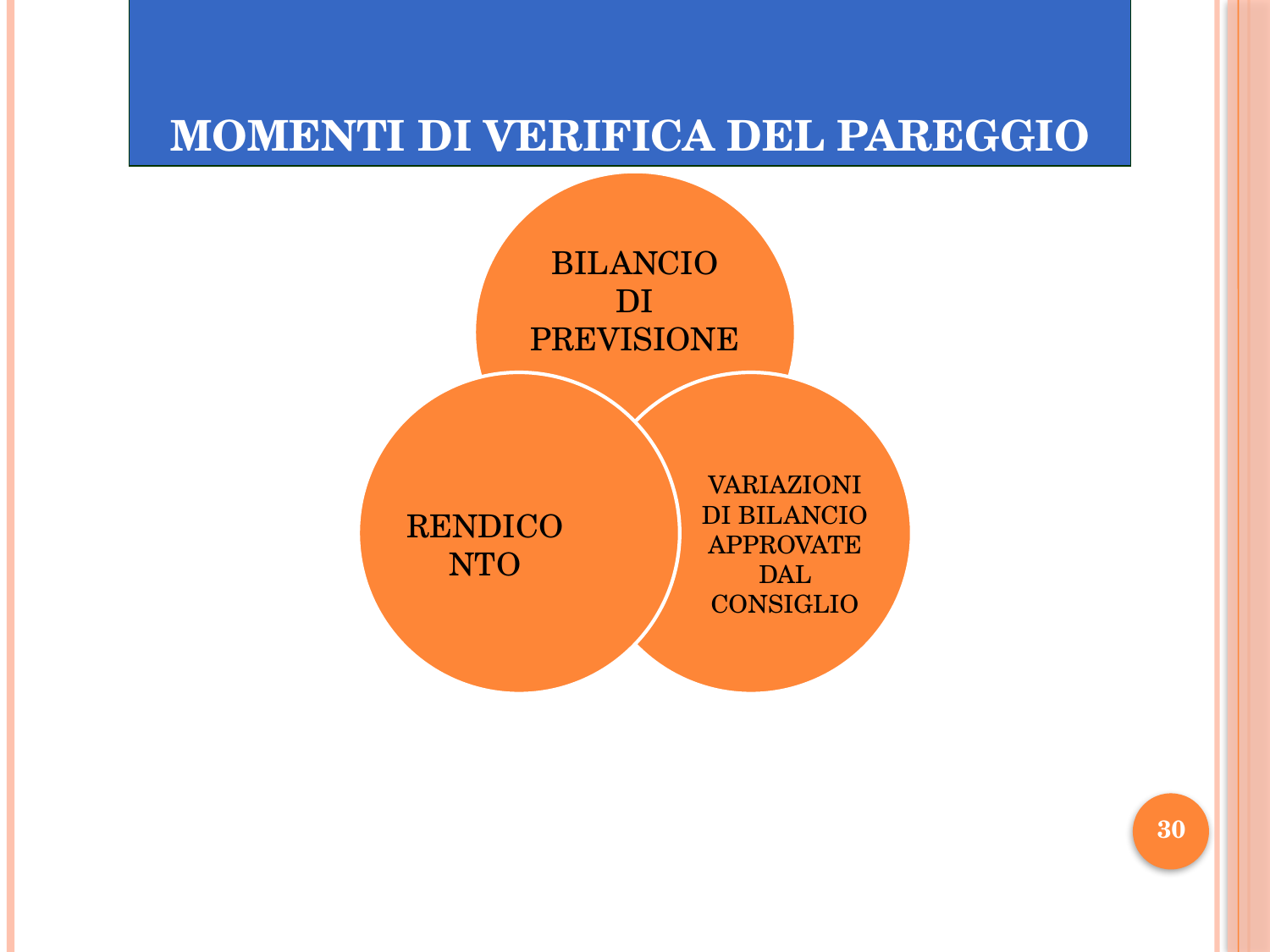

# Momenti di verifica del pareggio
BILANCIO DI PREVISIONE
VARIAZIONI DI BILANCIO APPROVATE DAL CONSIGLIO
RENDICONTO
30